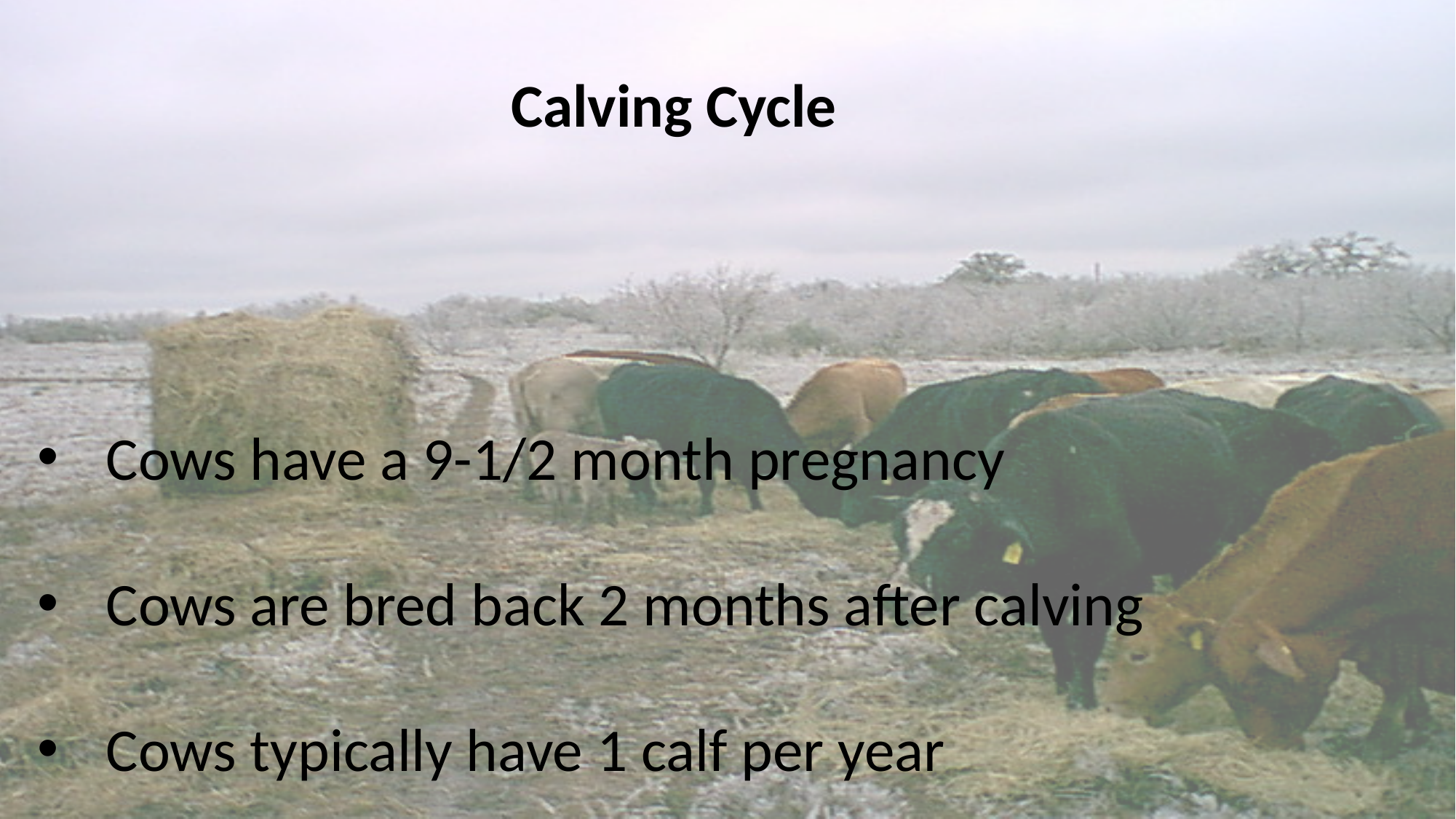

Calving Cycle
Cows have a 9-1/2 month pregnancy

Cows are bred back 2 months after calving

Cows typically have 1 calf per year